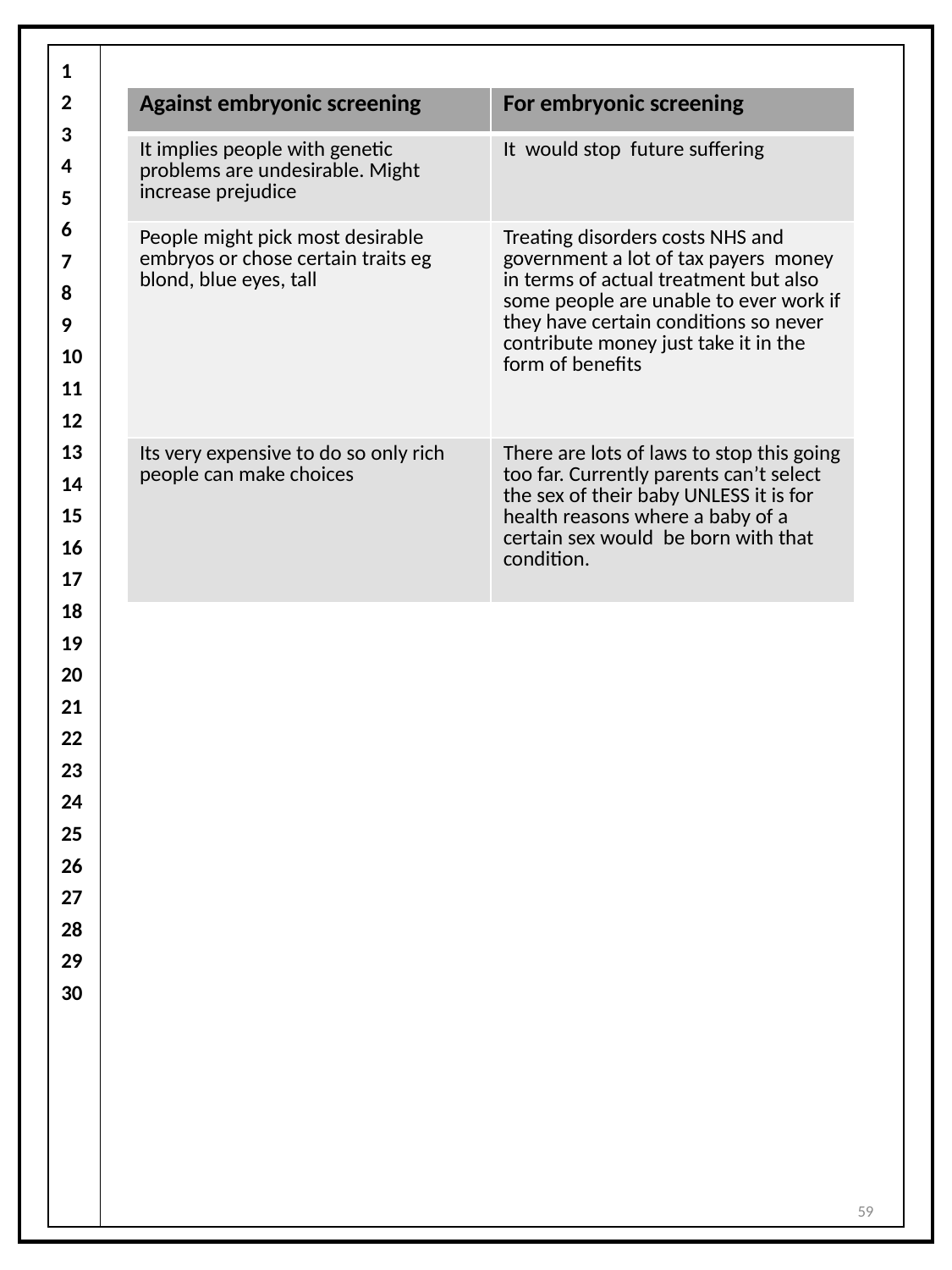

| 1 2 3 4 5 6 7 8 9 10 11 12 13 14 15 16 17 18 19 20 21 22 23 24 25 26 27 28 29 30 |  |
| --- | --- |
| Against embryonic screening | For embryonic screening |
| --- | --- |
| It implies people with genetic problems are undesirable. Might increase prejudice | It would stop future suffering |
| People might pick most desirable embryos or chose certain traits eg blond, blue eyes, tall | Treating disorders costs NHS and government a lot of tax payers money in terms of actual treatment but also some people are unable to ever work if they have certain conditions so never contribute money just take it in the form of benefits |
| Its very expensive to do so only rich people can make choices | There are lots of laws to stop this going too far. Currently parents can’t select the sex of their baby UNLESS it is for health reasons where a baby of a certain sex would be born with that condition. |
59